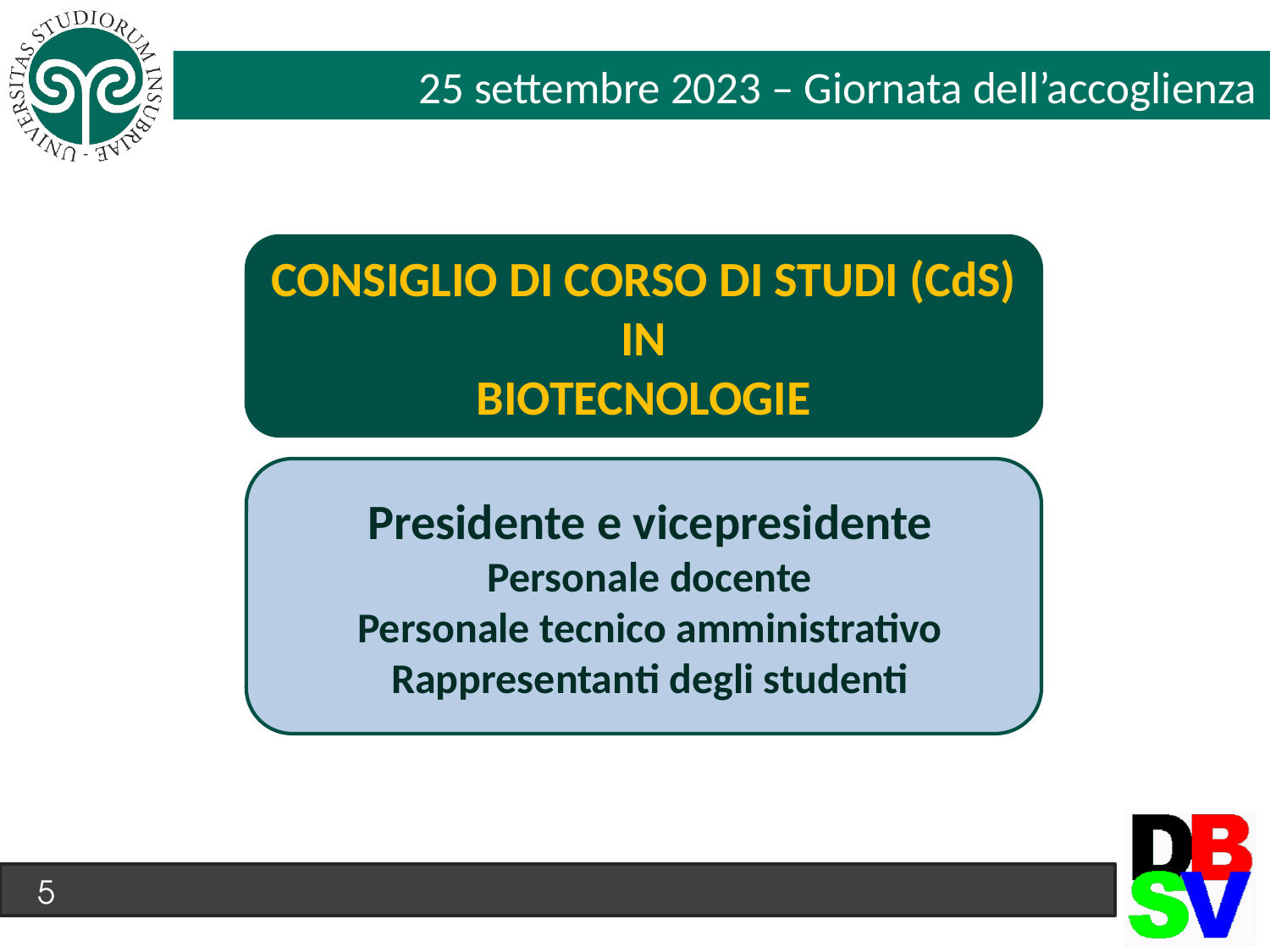

25 settembre 2023 – Giornata dell’accoglienza

CONSIGLIO DI CORSO DI STUDI (CdS) IN
BIOTECNOLOGIE
Presidente e vicepresidente
Personale docente
Personale tecnico amministrativo
Rappresentanti degli studenti
5